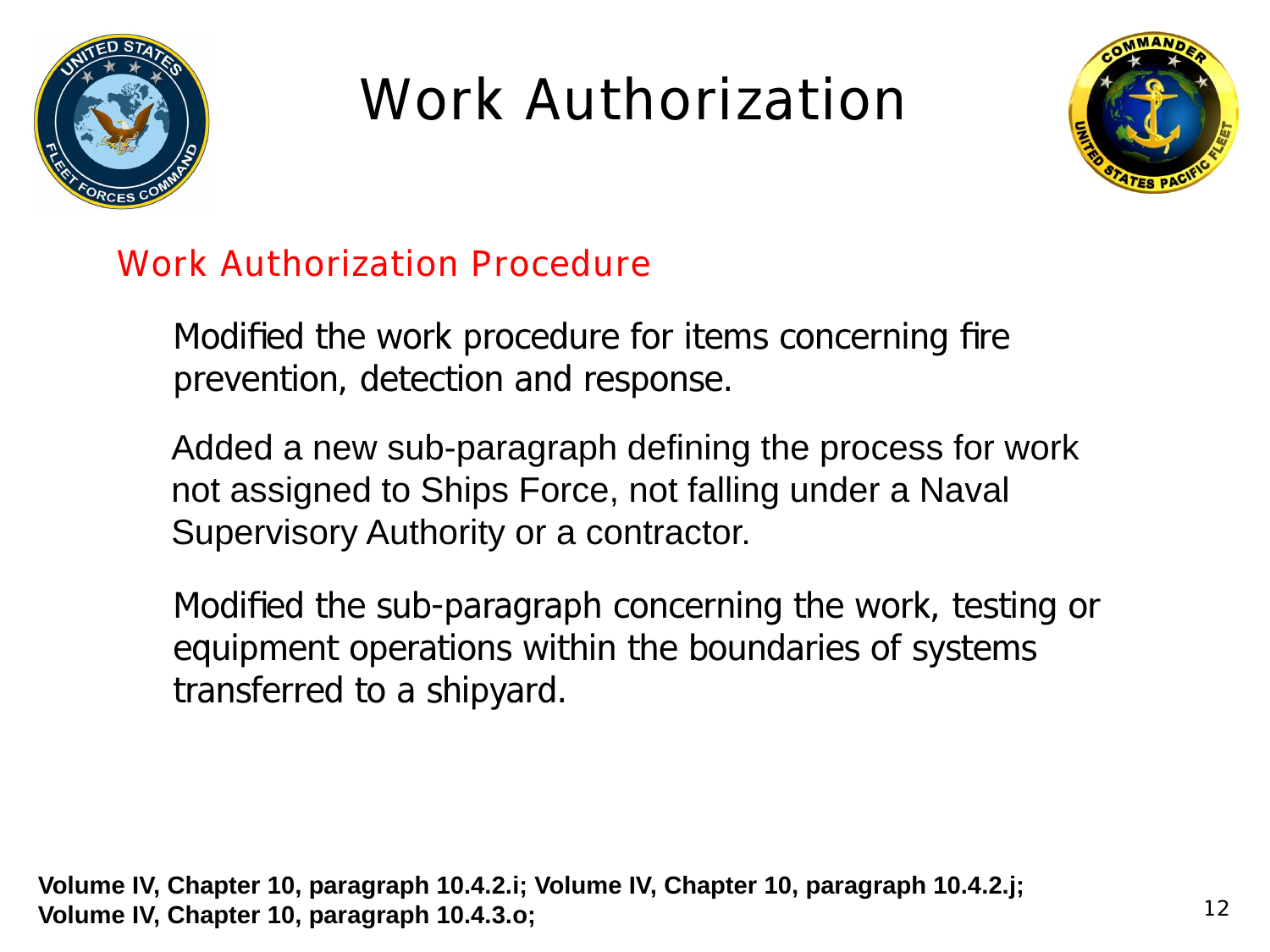

# Work Authorization
 Work Authorization Procedure
Modified the work procedure for items concerning fire prevention, detection and response.
Added a new sub-paragraph defining the process for work not assigned to Ships Force, not falling under a Naval Supervisory Authority or a contractor.
Modified the sub-paragraph concerning the work, testing or equipment operations within the boundaries of systems transferred to a shipyard.
Volume IV, Chapter 10, paragraph 10.4.2.i; Volume IV, Chapter 10, paragraph 10.4.2.j;
Volume IV, Chapter 10, paragraph 10.4.3.o;

12